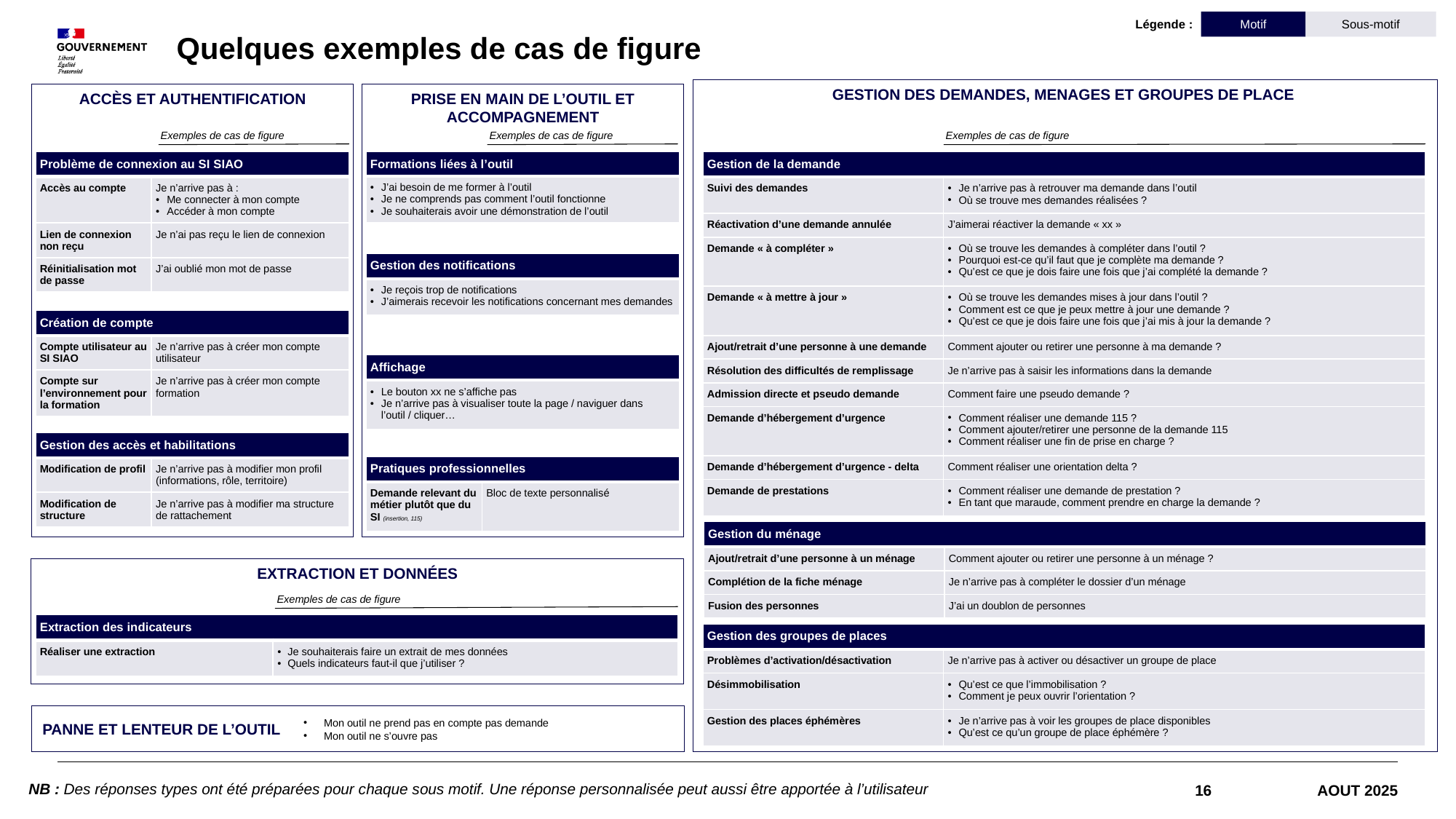

Légende :
Motif
Sous-motif
# Quelques exemples de cas de figure
GESTION DES DEMANDES, MENAGES ET GROUPES DE PLACE
PRISE EN MAIN DE L’OUTIL ET ACCOMPAGNEMENT
ACCÈS ET AUTHENTIFICATION
Exemples de cas de figure
Exemples de cas de figure
Exemples de cas de figure
| Problème de connexion au SI SIAO |  |
| --- | --- |
| Accès au compte | Je n’arrive pas à : Me connecter à mon compte Accéder à mon compte |
| Lien de connexion non reçu | Je n’ai pas reçu le lien de connexion |
| Réinitialisation mot de passe | J’ai oublié mon mot de passe |
| Formations liées à l’outil |
| --- |
| J’ai besoin de me former à l’outil Je ne comprends pas comment l’outil fonctionne Je souhaiterais avoir une démonstration de l’outil |
| Gestion de la demande |  |
| --- | --- |
| Suivi des demandes | Je n’arrive pas à retrouver ma demande dans l’outil Où se trouve mes demandes réalisées ? |
| Réactivation d’une demande annulée | J’aimerai réactiver la demande « xx » |
| Demande « à compléter » | Où se trouve les demandes à compléter dans l’outil ? Pourquoi est-ce qu’il faut que je complète ma demande ? Qu’est ce que je dois faire une fois que j’ai complété la demande ? |
| Demande « à mettre à jour » | Où se trouve les demandes mises à jour dans l’outil ? Comment est ce que je peux mettre à jour une demande ? Qu’est ce que je dois faire une fois que j’ai mis à jour la demande ? |
| Ajout/retrait d’une personne à une demande | Comment ajouter ou retirer une personne à ma demande ? |
| Résolution des difficultés de remplissage | Je n’arrive pas à saisir les informations dans la demande |
| Admission directe et pseudo demande | Comment faire une pseudo demande ? |
| Demande d’hébergement d’urgence | Comment réaliser une demande 115 ? Comment ajouter/retirer une personne de la demande 115 Comment réaliser une fin de prise en charge ? |
| Demande d’hébergement d’urgence - delta | Comment réaliser une orientation delta ? |
| Demande de prestations | Comment réaliser une demande de prestation ? En tant que maraude, comment prendre en charge la demande ? |
| Gestion des notifications |
| --- |
| Je reçois trop de notifications J’aimerais recevoir les notifications concernant mes demandes |
| Création de compte |  |
| --- | --- |
| Compte utilisateur au SI SIAO | Je n’arrive pas à créer mon compte utilisateur |
| Compte sur l’environnement pour la formation | Je n’arrive pas à créer mon compte formation |
| Affichage |
| --- |
| Le bouton xx ne s’affiche pas Je n’arrive pas à visualiser toute la page / naviguer dans l’outil / cliquer… |
| Gestion des accès et habilitations |  |
| --- | --- |
| Modification de profil | Je n’arrive pas à modifier mon profil (informations, rôle, territoire) |
| Modification de structure | Je n’arrive pas à modifier ma structure de rattachement |
| Pratiques professionnelles |  |
| --- | --- |
| Demande relevant du métier plutôt que du SI (insertion, 115) | Bloc de texte personnalisé |
| Gestion du ménage |  |
| --- | --- |
| Ajout/retrait d’une personne à un ménage | Comment ajouter ou retirer une personne à un ménage ? |
| Complétion de la fiche ménage | Je n’arrive pas à compléter le dossier d’un ménage |
| Fusion des personnes | J’ai un doublon de personnes |
EXTRACTION ET DONNÉES
Exemples de cas de figure
| Extraction des indicateurs |  |
| --- | --- |
| Réaliser une extraction | Je souhaiterais faire un extrait de mes données Quels indicateurs faut-il que j’utiliser ? |
| Gestion des groupes de places |  |
| --- | --- |
| Problèmes d’activation/désactivation | Je n’arrive pas à activer ou désactiver un groupe de place |
| Désimmobilisation | Qu’est ce que l’immobilisation ? Comment je peux ouvrir l’orientation ? |
| Gestion des places éphémères | Je n’arrive pas à voir les groupes de place disponibles Qu’est ce qu’un groupe de place éphémère ? |
PANNE ET LENTEUR DE L’OUTIL
Mon outil ne prend pas en compte pas demande
Mon outil ne s’ouvre pas
NB : Des réponses types ont été préparées pour chaque sous motif. Une réponse personnalisée peut aussi être apportée à l’utilisateur